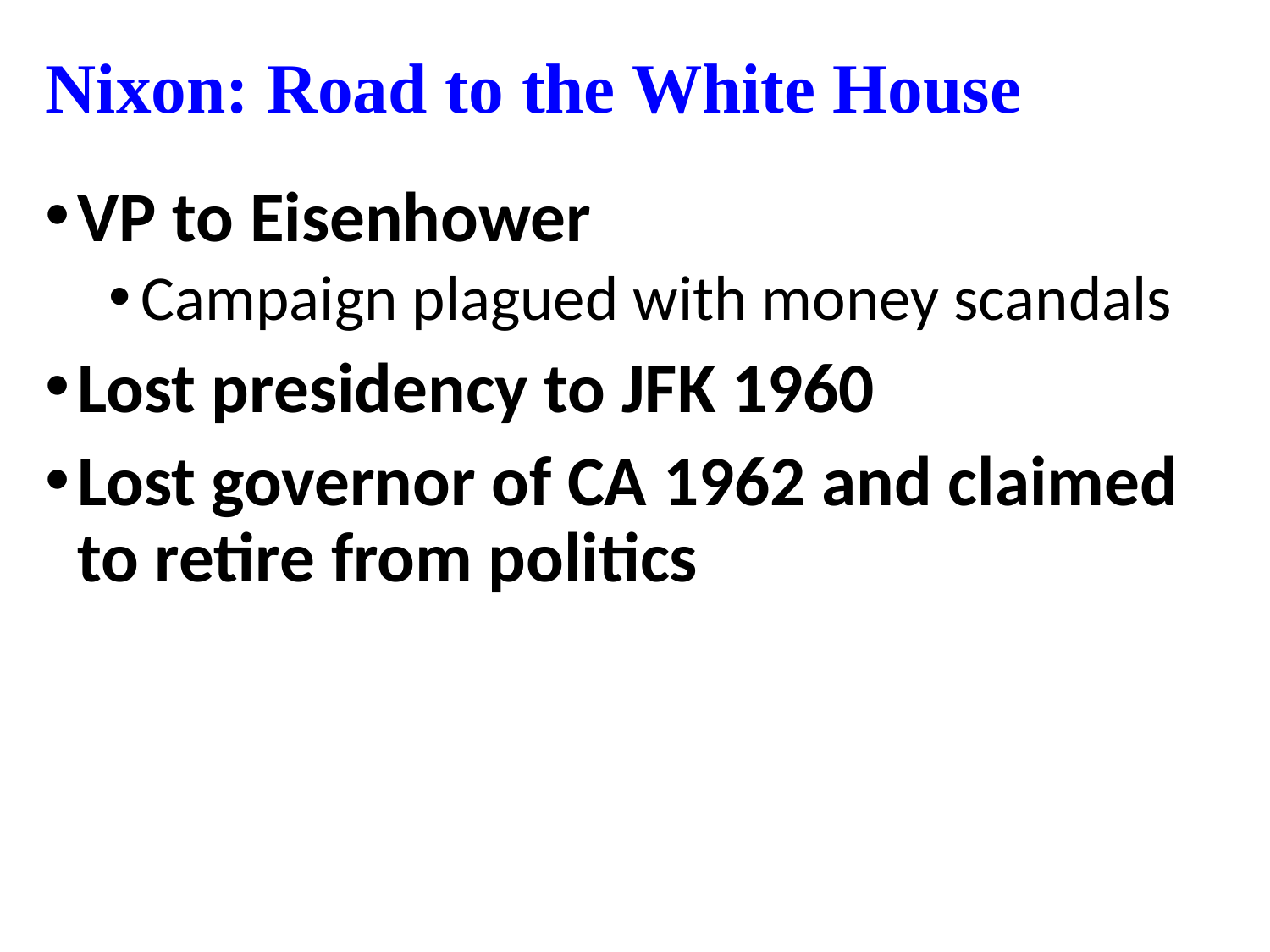

# Nixon: Road to the White House
VP to Eisenhower
Campaign plagued with money scandals
Lost presidency to JFK 1960
Lost governor of CA 1962 and claimed to retire from politics